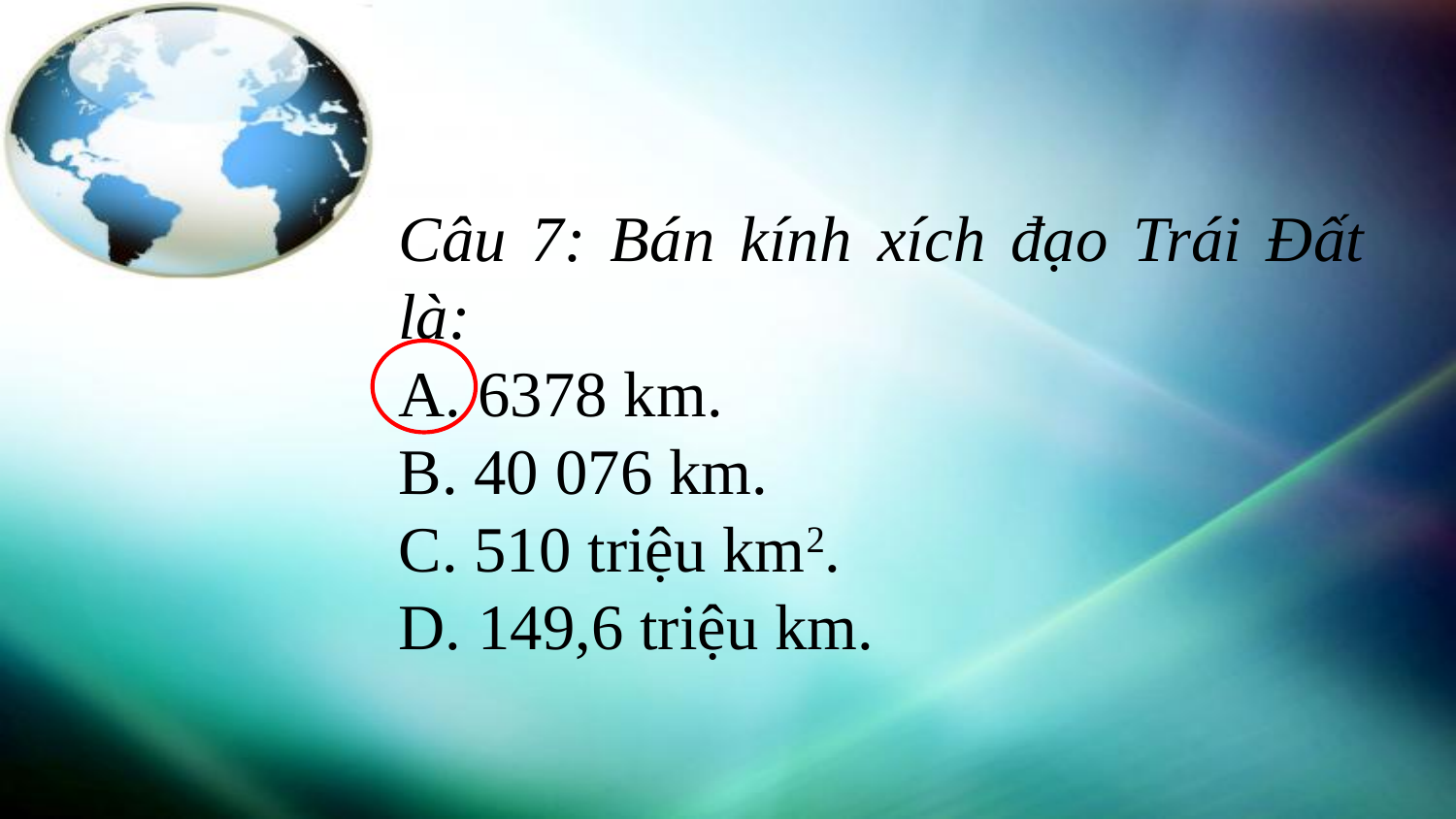

Câu 7: Bán kính xích đạo Trái Đất là:
A. 6378 km.
B. 40 076 km.
C. 510 triệu km2.
D. 149,6 triệu km.